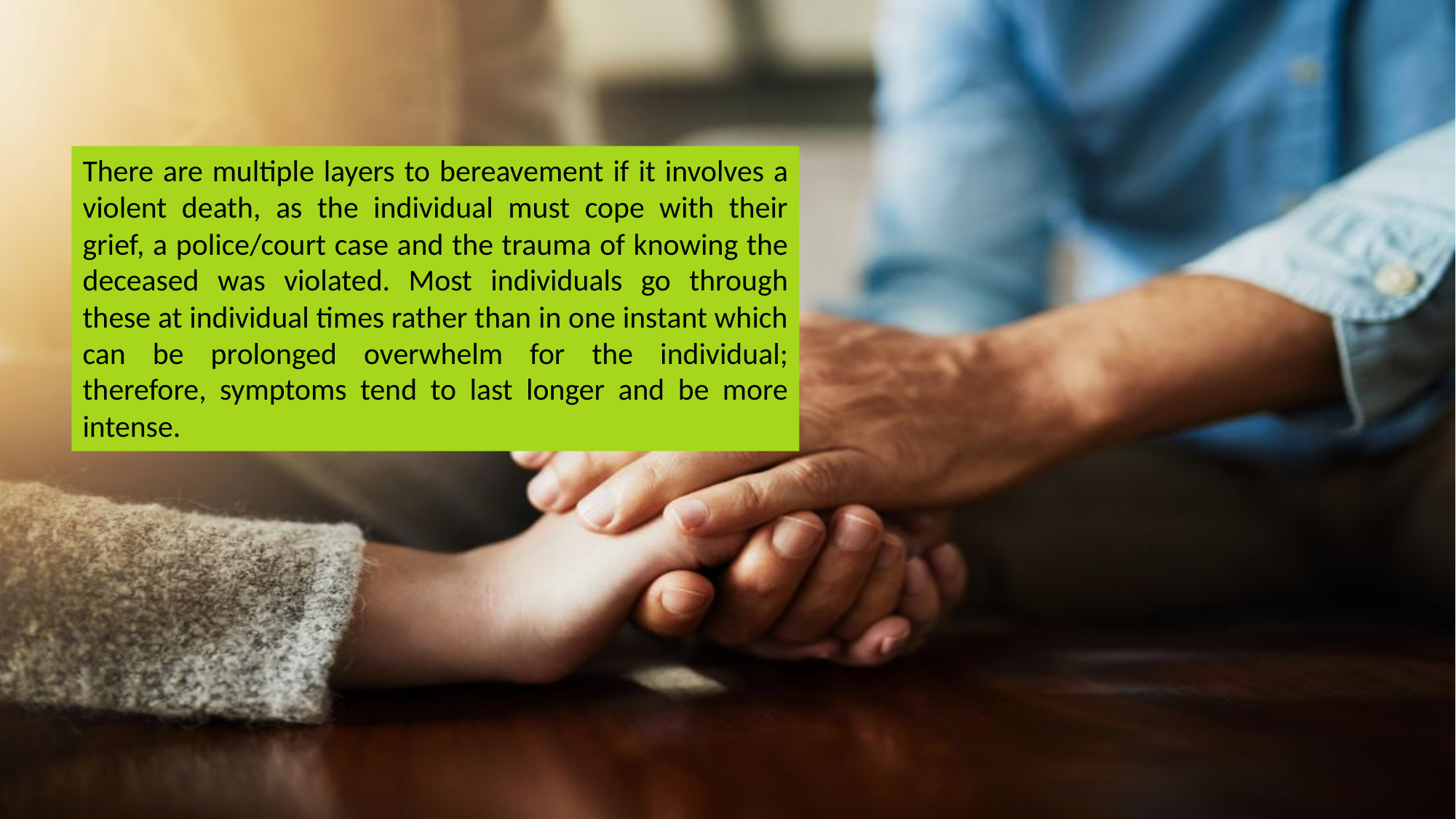

There are multiple layers to bereavement if it involves a violent death, as the individual must cope with their grief, a police/court case and the trauma of knowing the deceased was violated. Most individuals go through these at individual times rather than in one instant which can be prolonged overwhelm for the individual; therefore, symptoms tend to last longer and be more intense.